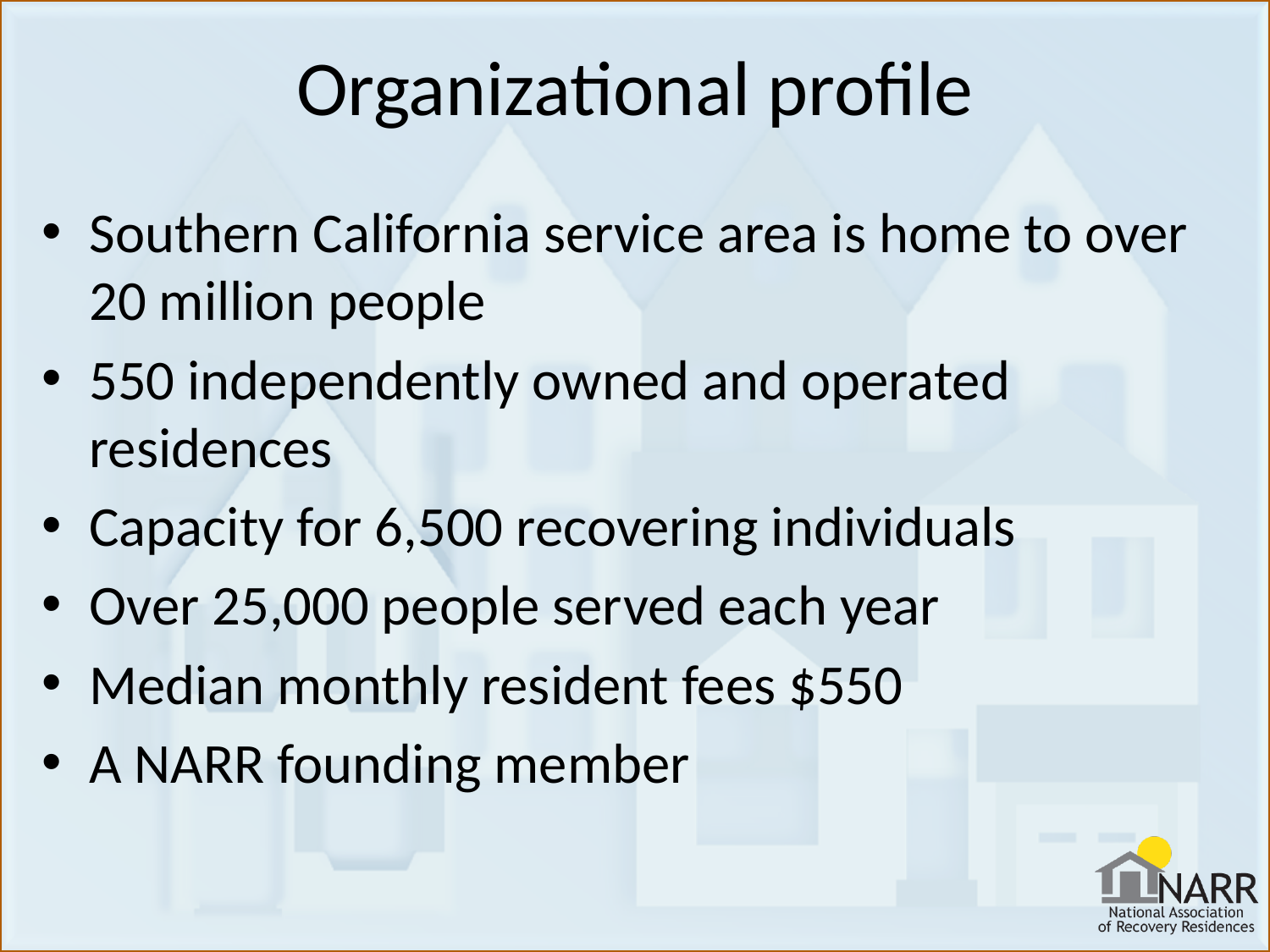

# Organizational profile
Southern California service area is home to over 20 million people
550 independently owned and operated residences
Capacity for 6,500 recovering individuals
Over 25,000 people served each year
Median monthly resident fees $550
A NARR founding member